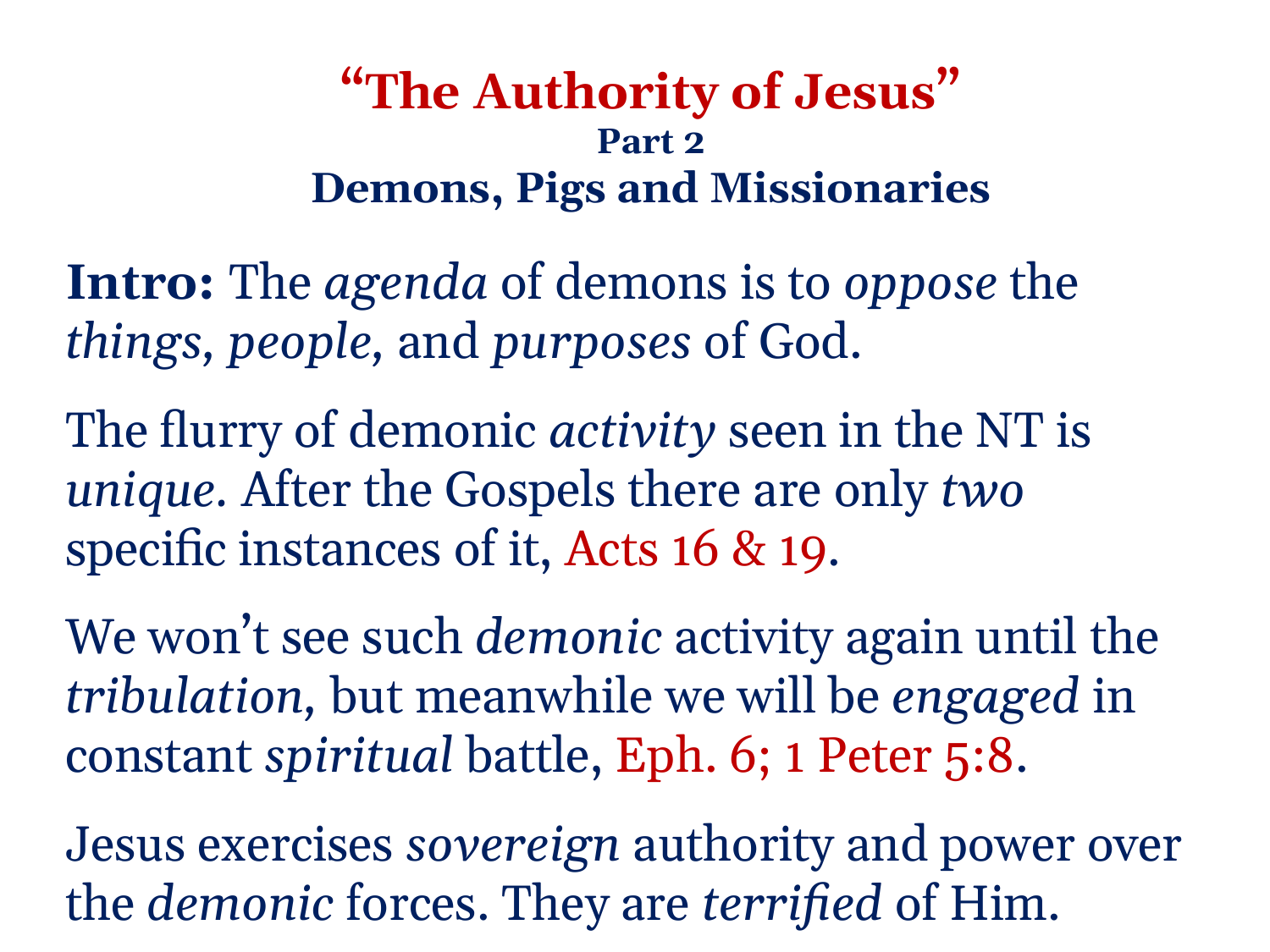

“The Authority of Jesus”
Part 2
Demons, Pigs and Missionaries
Intro: The agenda of demons is to oppose the things, people, and purposes of God.

The flurry of demonic activity seen in the NT is unique. After the Gospels there are only two specific instances of it, Acts 16 & 19.

We won’t see such demonic activity again until the tribulation, but meanwhile we will be engaged in constant spiritual battle, Eph. 6; 1 Peter 5:8.

Jesus exercises sovereign authority and power over the demonic forces. They are terrified of Him.